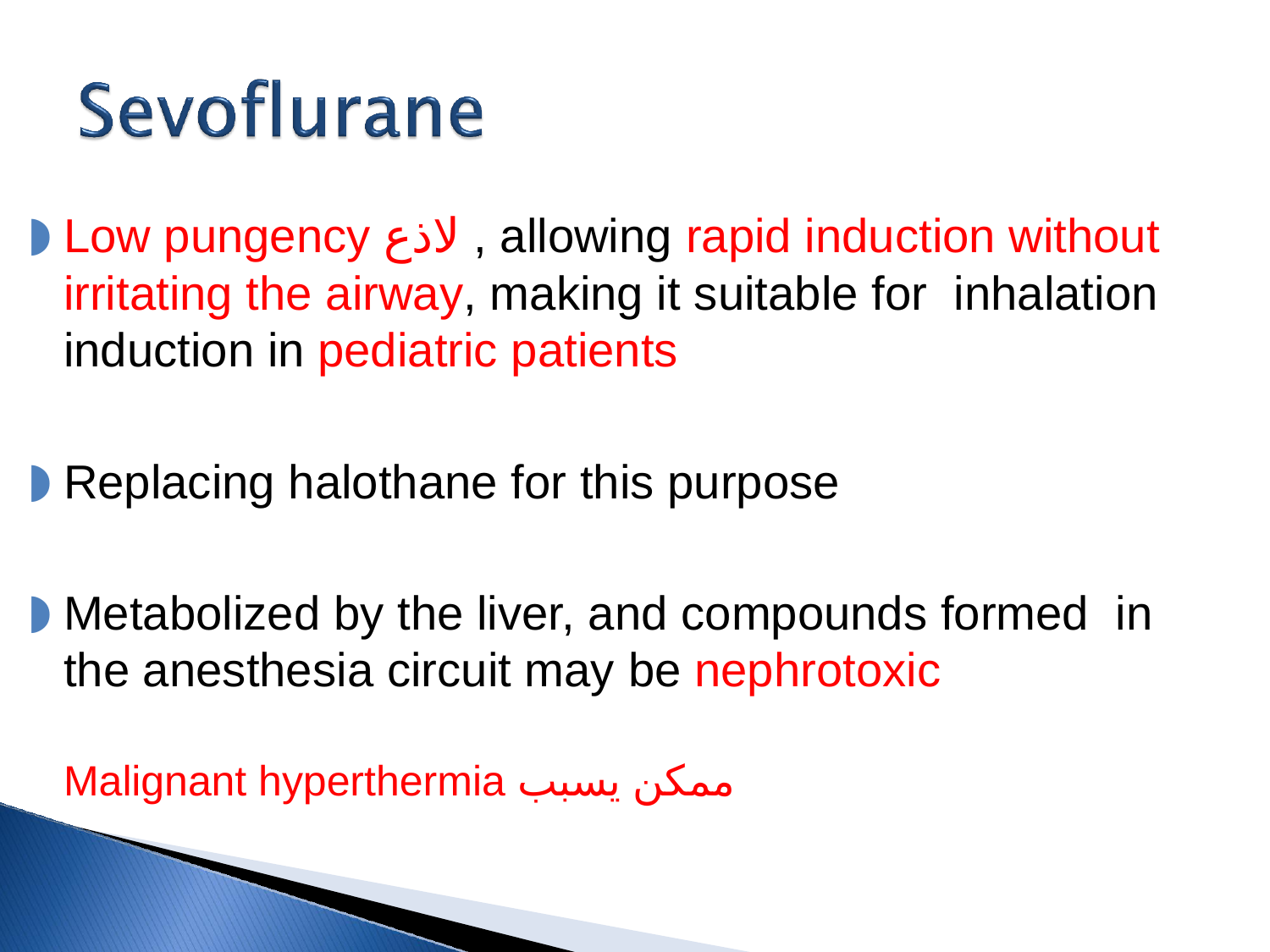

Low pungency لاذع , allowing rapid induction without  irritating the airway, making it suitable for  inhalation induction in pediatric patients

Replacing halothane for this purpose

Metabolized by the liver, and compounds formed  in the anesthesia circuit may be nephrotoxic
Malignant hyperthermia ممكن يسبب